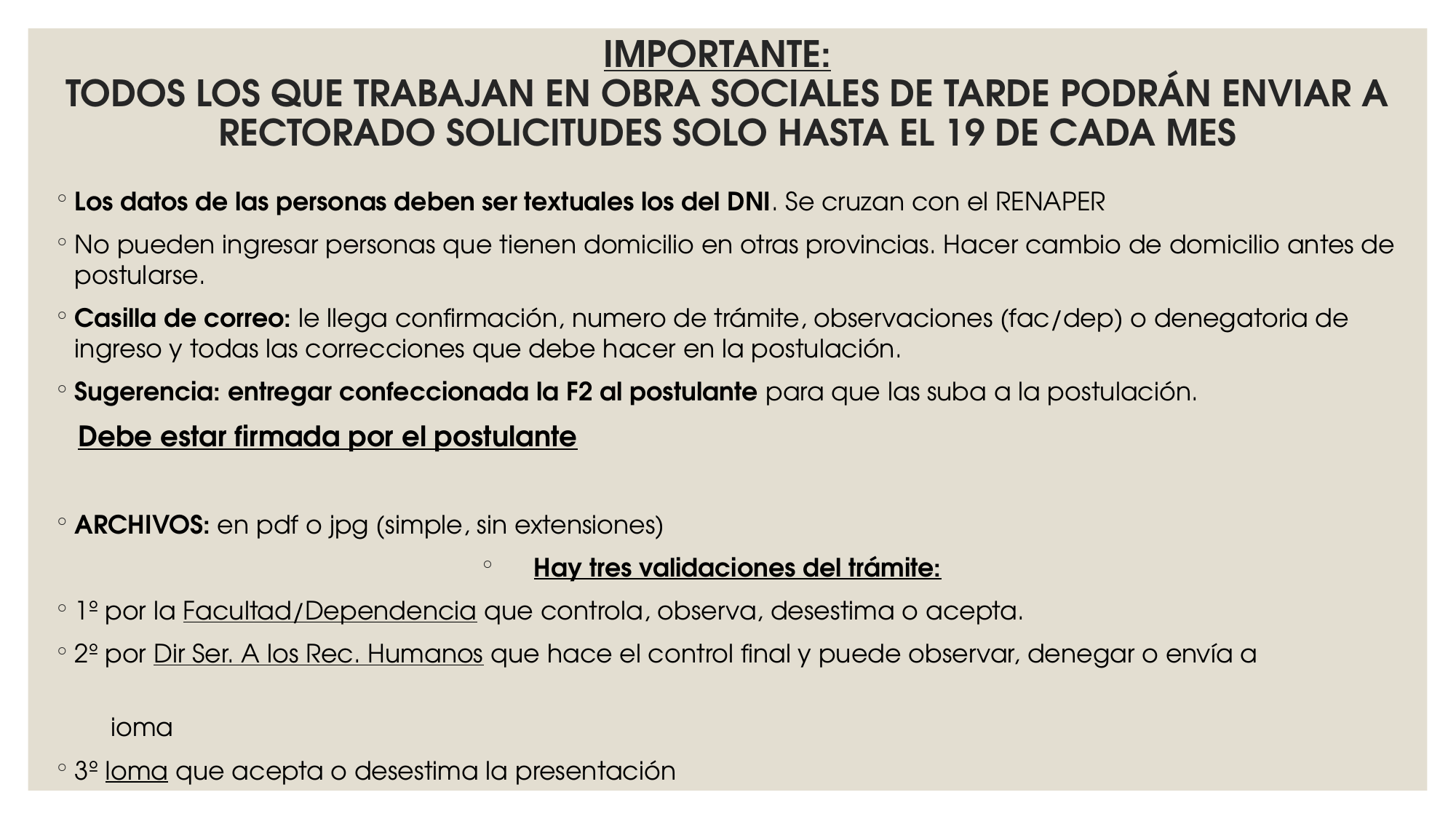

# IMPORTANTE: TODOS LOS QUE TRABAJAN EN OBRA SOCIALES DE TARDE PODRÁN ENVIAR A RECTORADO SOLICITUDES SOLO HASTA EL 19 DE CADA MES
Los datos de las personas deben ser textuales los del DNI. Se cruzan con el RENAPER
No pueden ingresar personas que tienen domicilio en otras provincias. Hacer cambio de domicilio antes de postularse.
Casilla de correo: le llega confirmación, numero de trámite, observaciones (fac/dep) o denegatoria de ingreso y todas las correcciones que debe hacer en la postulación.
Sugerencia: entregar confeccionada la F2 al postulante para que las suba a la postulación.
   Debe estar firmada por el postulante

ARCHIVOS: en pdf o jpg (simple, sin extensiones)
Hay tres validaciones del trámite:
1º por la Facultad/Dependencia que controla, observa, desestima o acepta.
2º por Dir Ser. A los Rec. Humanos que hace el control final y puede observar, denegar o envía a
        ioma
3º Ioma que acepta o desestima la presentación